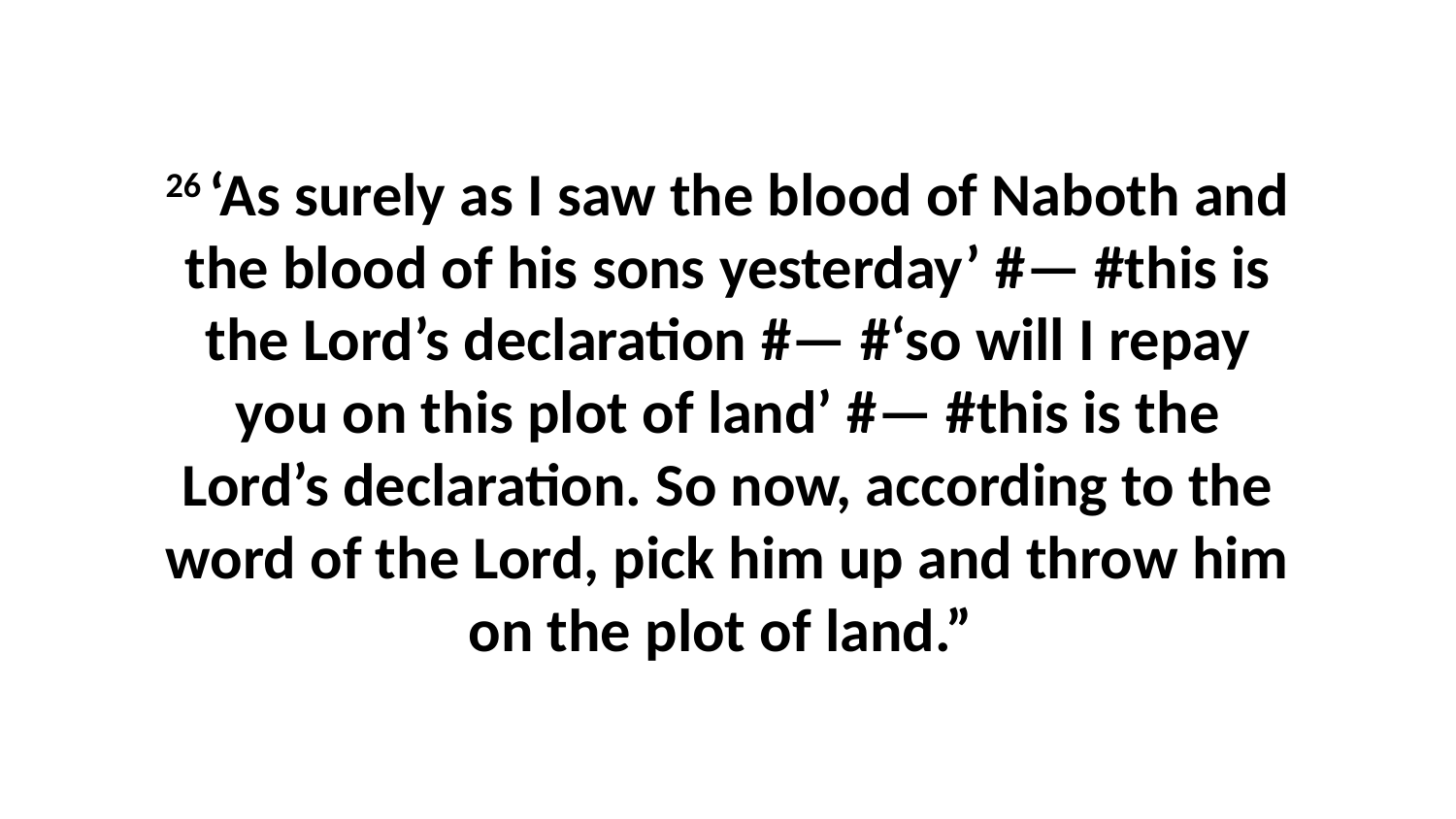

26 ‘As surely as I saw the blood of Naboth and the blood of his sons yesterday’ #— #this is the Lord’s declaration #— #‘so will I repay you on this plot of land’ #— #this is the Lord’s declaration. So now, according to the word of the Lord, pick him up and throw him on the plot of land.”